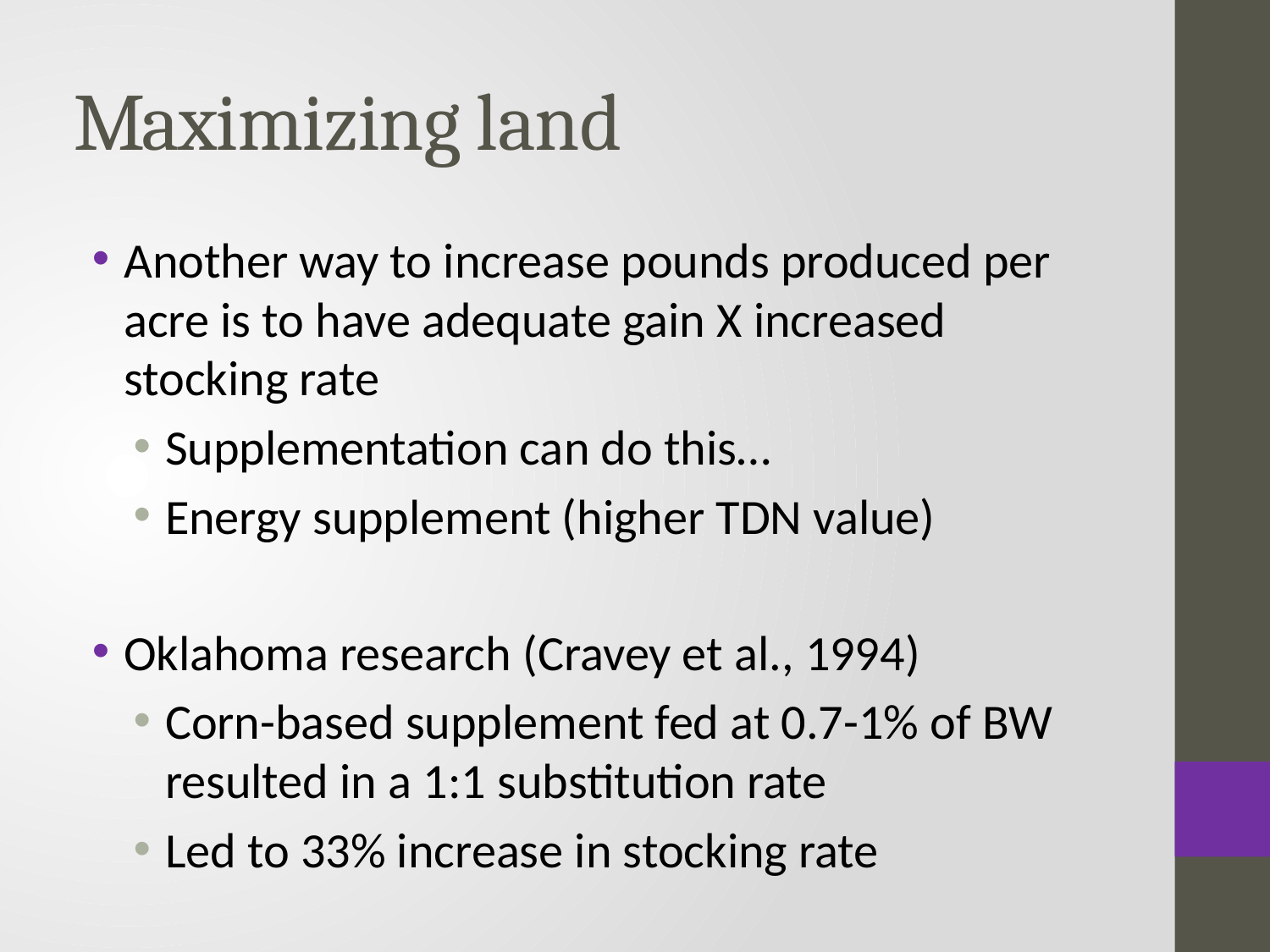

# Maximizing land
Another way to increase pounds produced per acre is to have adequate gain X increased stocking rate
Supplementation can do this…
Energy supplement (higher TDN value)

Oklahoma research (Cravey et al., 1994)
Corn-based supplement fed at 0.7-1% of BW resulted in a 1:1 substitution rate
Led to 33% increase in stocking rate